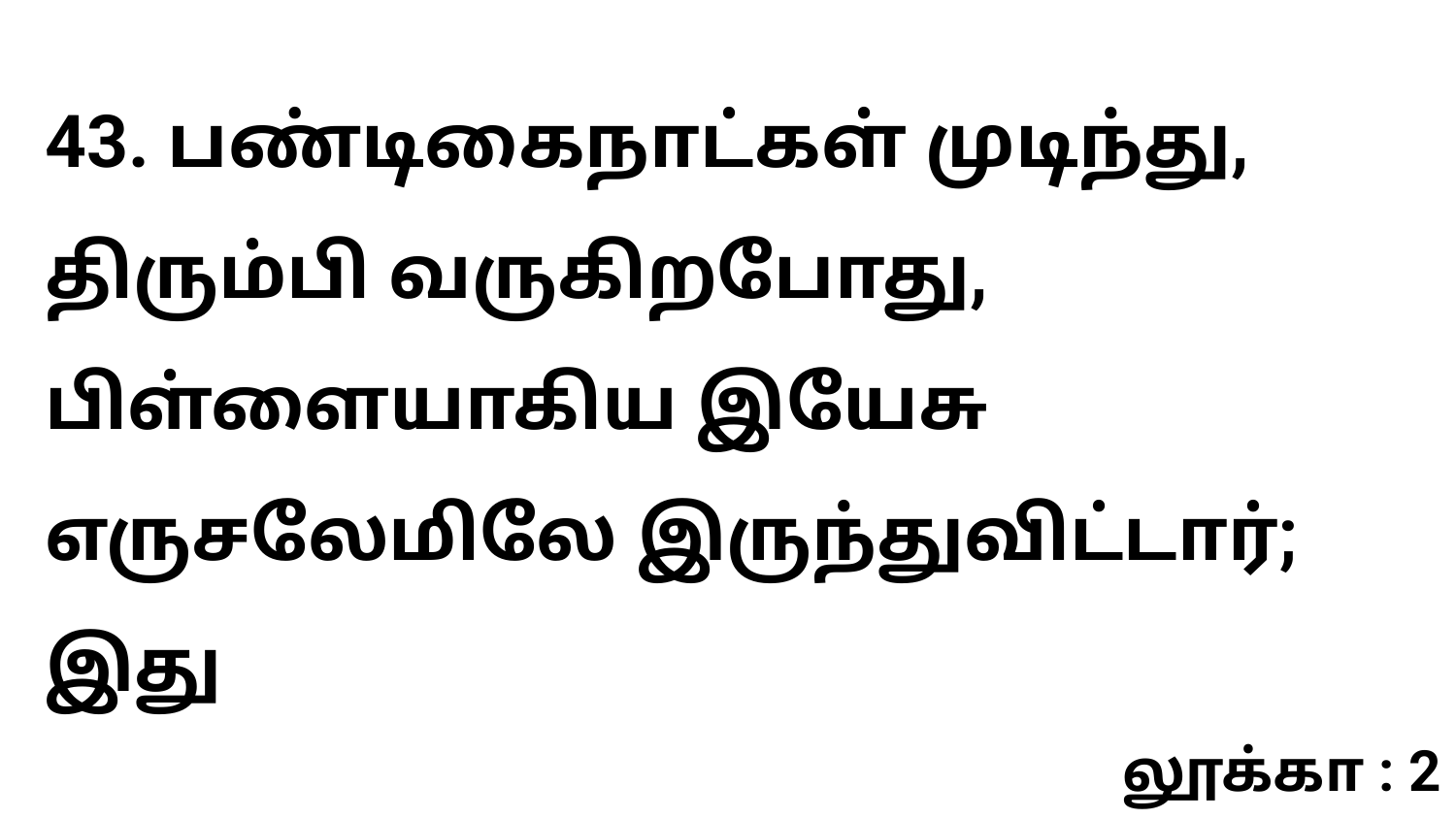

43. பண்டிகைநாட்கள் முடிந்து, திரும்பி வருகிறபோது, பிள்ளையாகிய இயேசு எருசலேமிலே இருந்துவிட்டார்; இது
லூக்கா : 2